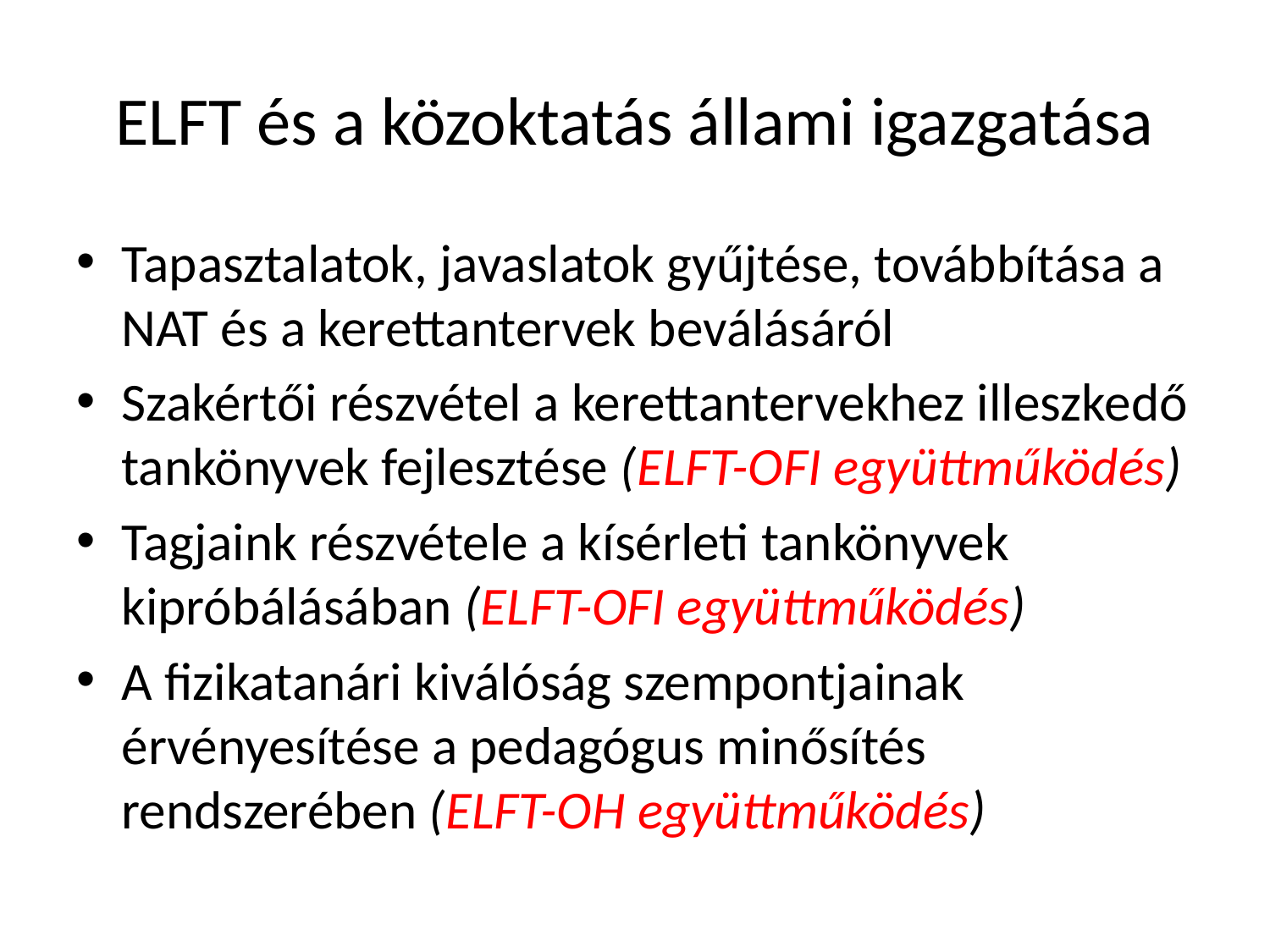

# ELFT és a közoktatás állami igazgatása
Tapasztalatok, javaslatok gyűjtése, továbbítása a NAT és a kerettantervek beválásáról
Szakértői részvétel a kerettantervekhez illeszkedő tankönyvek fejlesztése (ELFT-OFI együttműködés)
Tagjaink részvétele a kísérleti tankönyvek kipróbálásában (ELFT-OFI együttműködés)
A fizikatanári kiválóság szempontjainak érvényesítése a pedagógus minősítés rendszerében (ELFT-OH együttműködés)